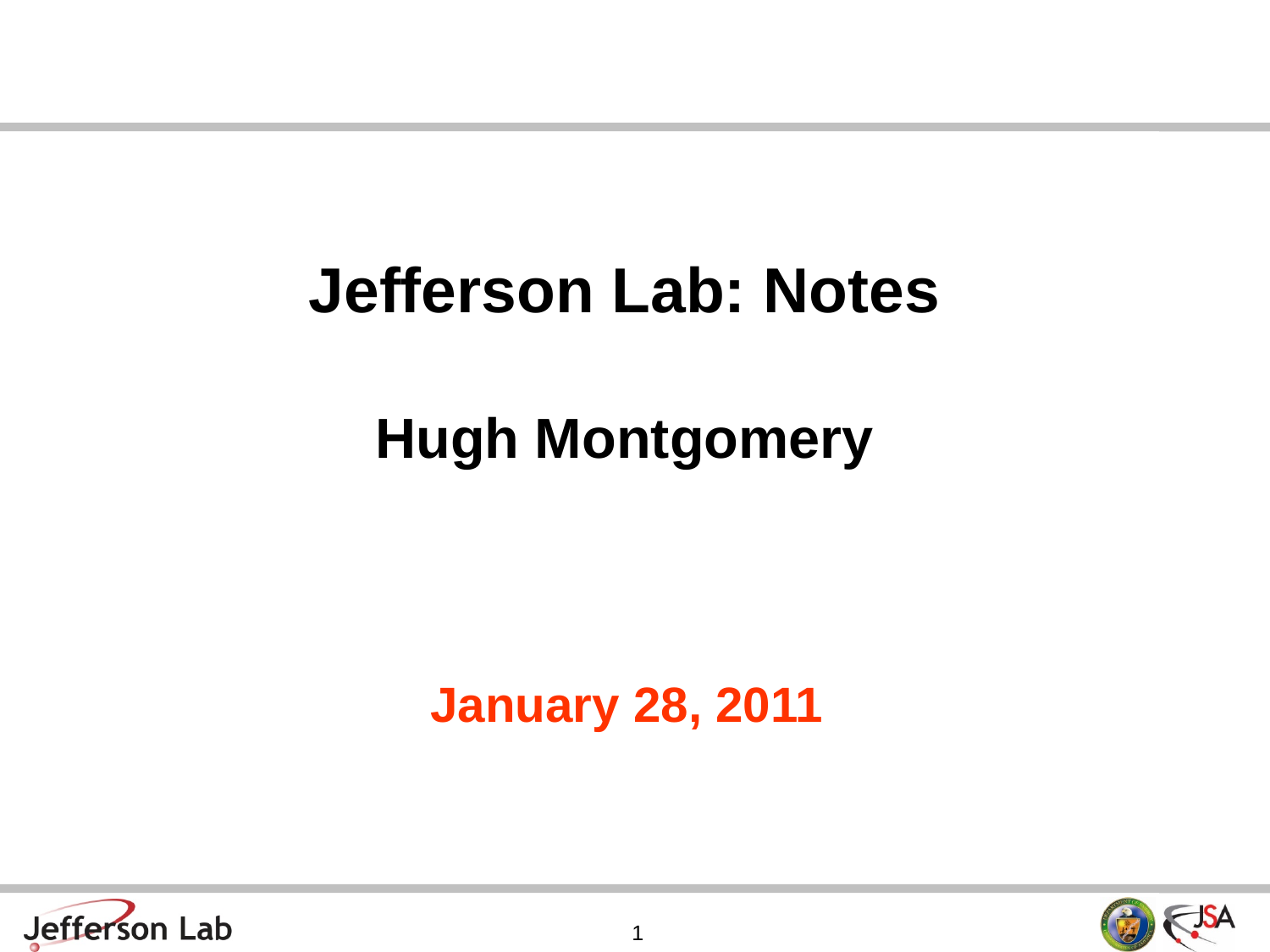

Jefferson Lab: Notes

Hugh Montgomery

January 28, 2011